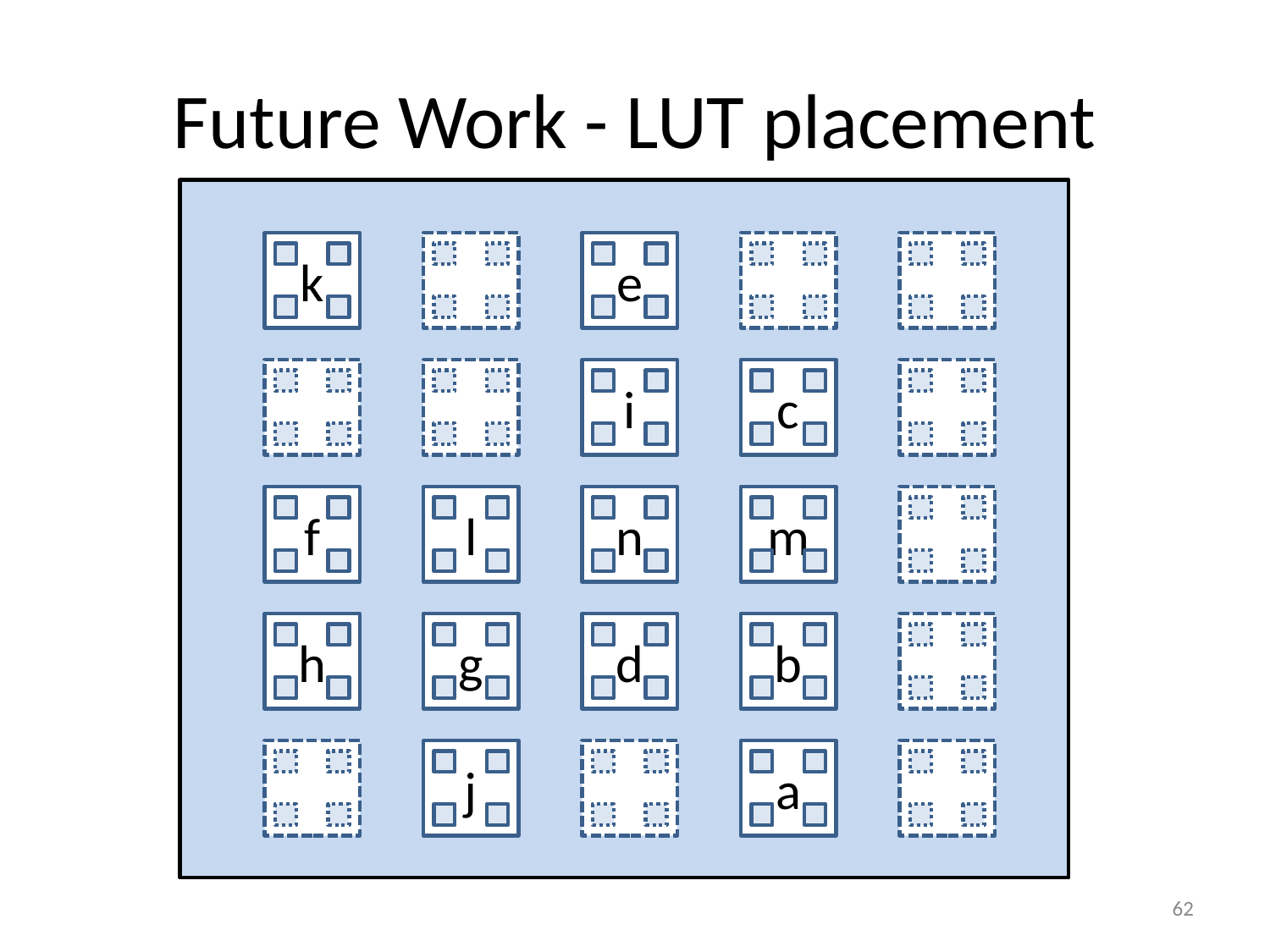

# Future Work - LUT placement

k

e

i
c

f
l
n
m

h
g
d
b

j

a

62